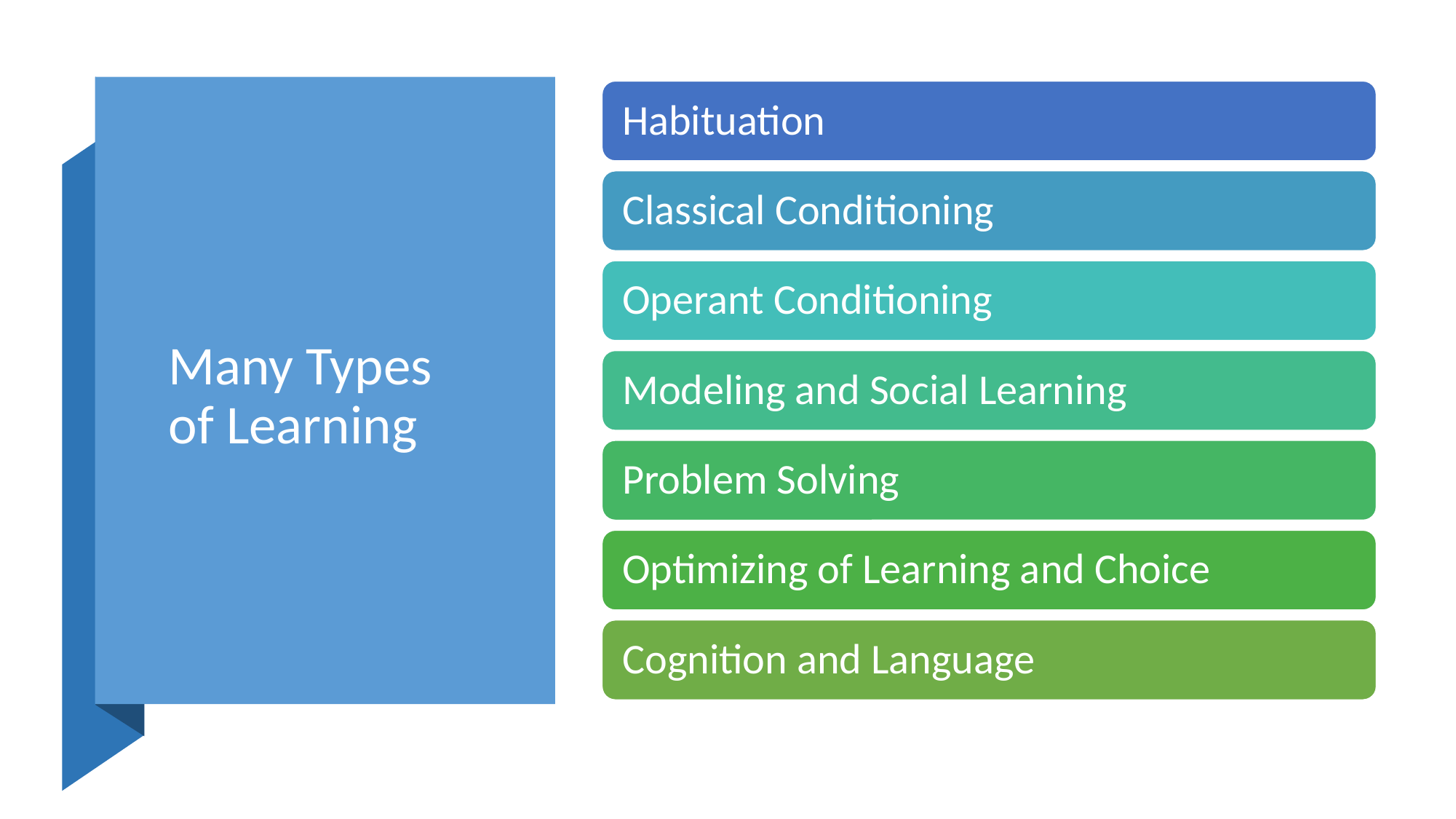

Habituation
Classical Conditioning
Operant Conditioning
Modeling and Social Learning
Problem Solving
Optimizing of Learning and Choice
Cognition and Language

# Many Types of Learning